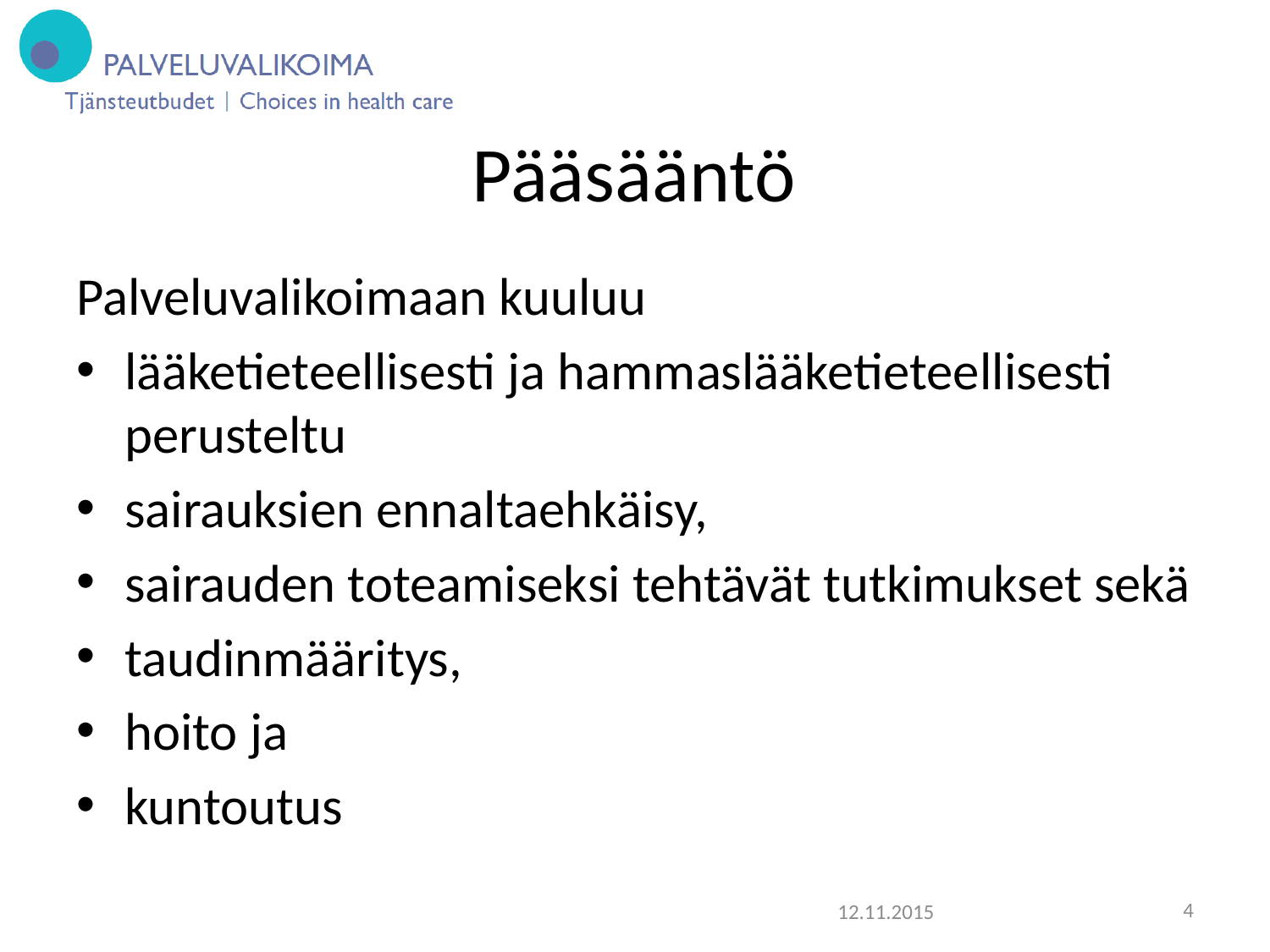

# Pääsääntö
Palveluvalikoimaan kuuluu
lääketieteellisesti ja hammaslääketieteellisesti perusteltu
sairauksien ennaltaehkäisy,
sairauden toteamiseksi tehtävät tutkimukset sekä
taudinmääritys,
hoito ja
kuntoutus
12.11.2015
4